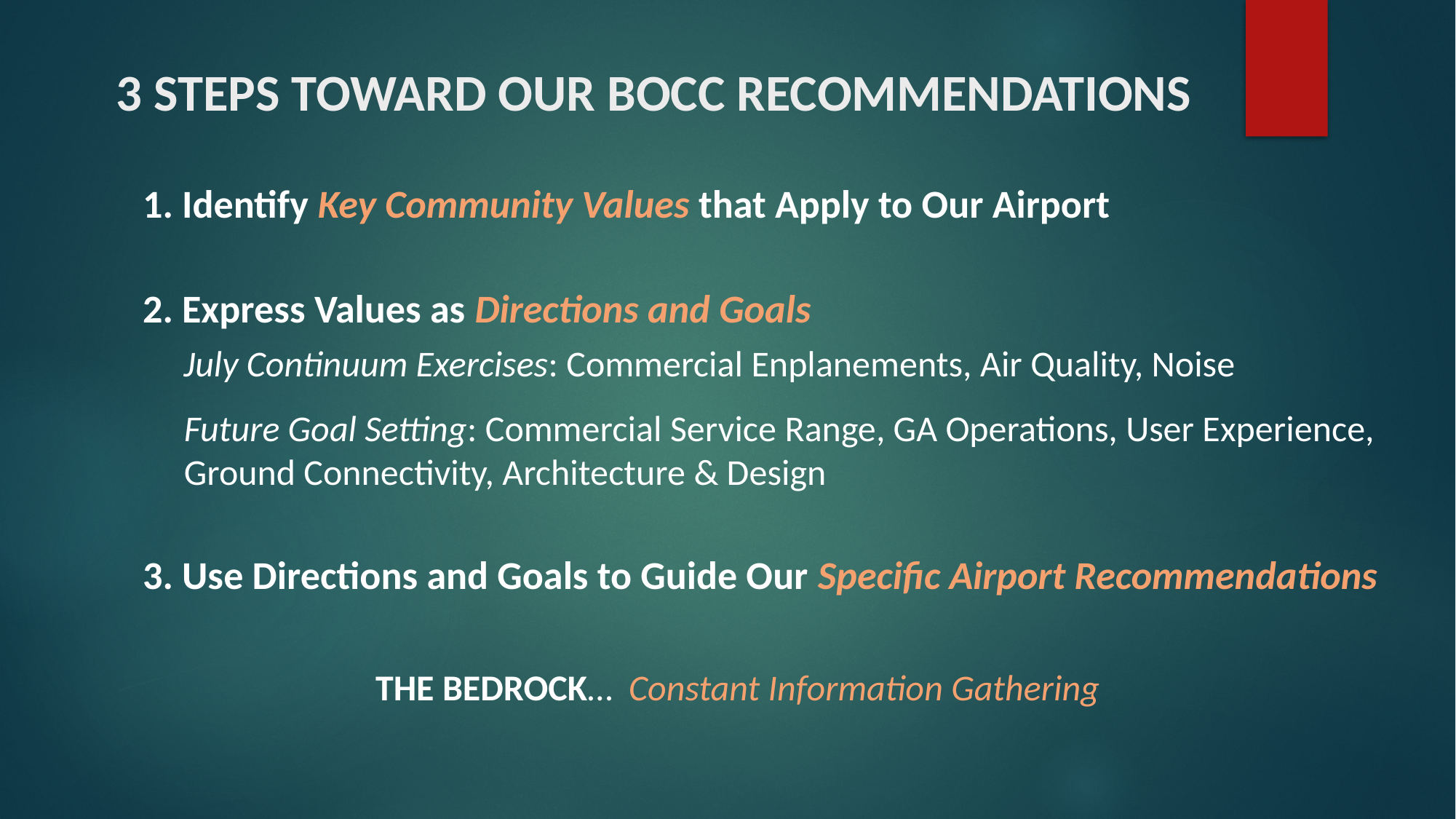

# 3 Steps Toward Our BOCC Recommendations
1. Identify Key Community Values that Apply to Our Airport

2. Express Values as Directions and Goals
July Continuum Exercises: Commercial Enplanements, Air Quality, Noise
Future Goal Setting: Commercial Service Range, GA Operations, User Experience, Ground Connectivity, Architecture & Design

3. Use Directions and Goals to Guide Our Specific Airport Recommendations

The Bedrock…  Constant Information Gathering